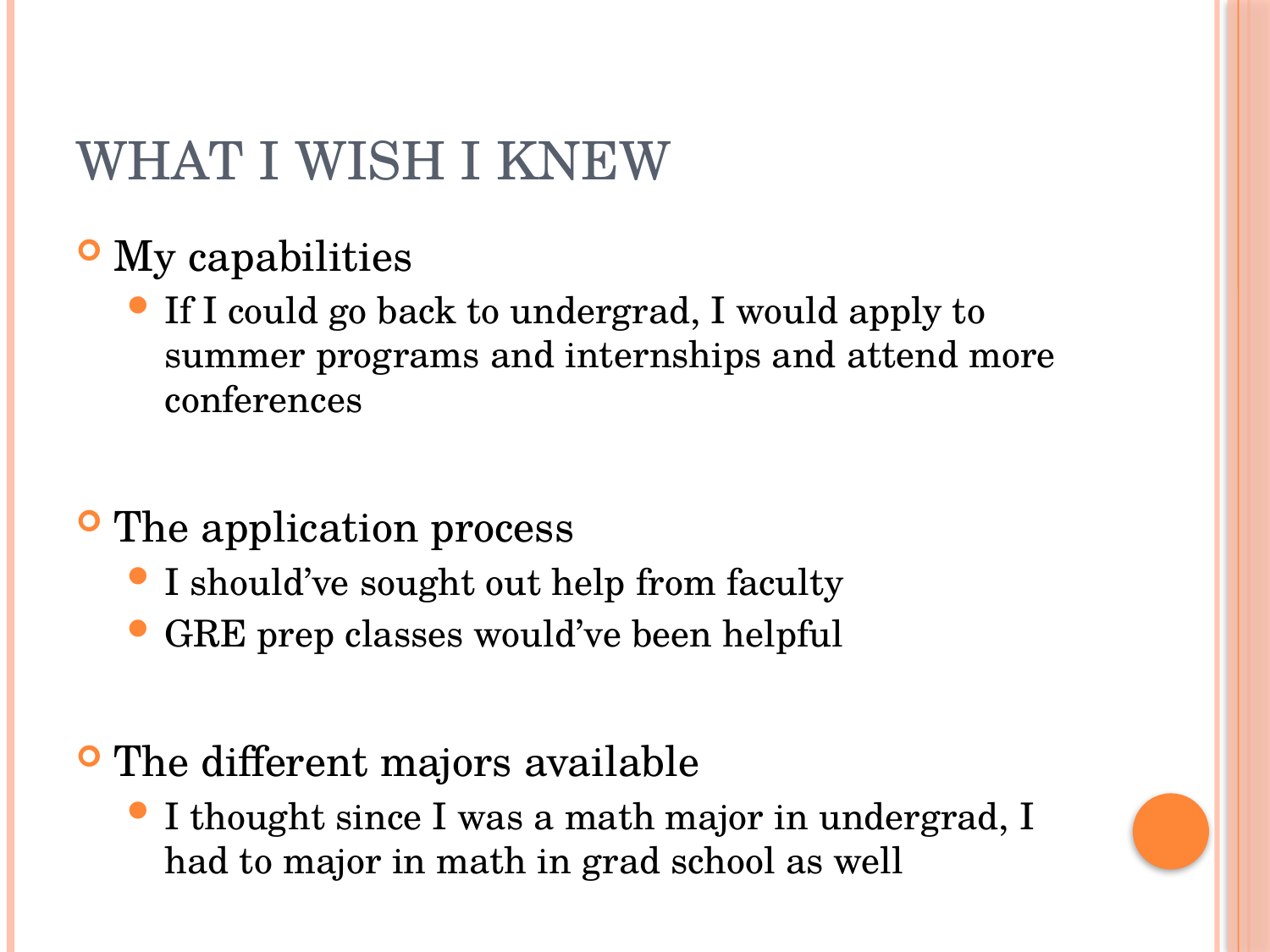

# What I Wish I Knew
My capabilities
If I could go back to undergrad, I would apply to summer programs and internships and attend more conferences

The application process
I should’ve sought out help from faculty
GRE prep classes would’ve been helpful

The different majors available
I thought since I was a math major in undergrad, I had to major in math in grad school as well